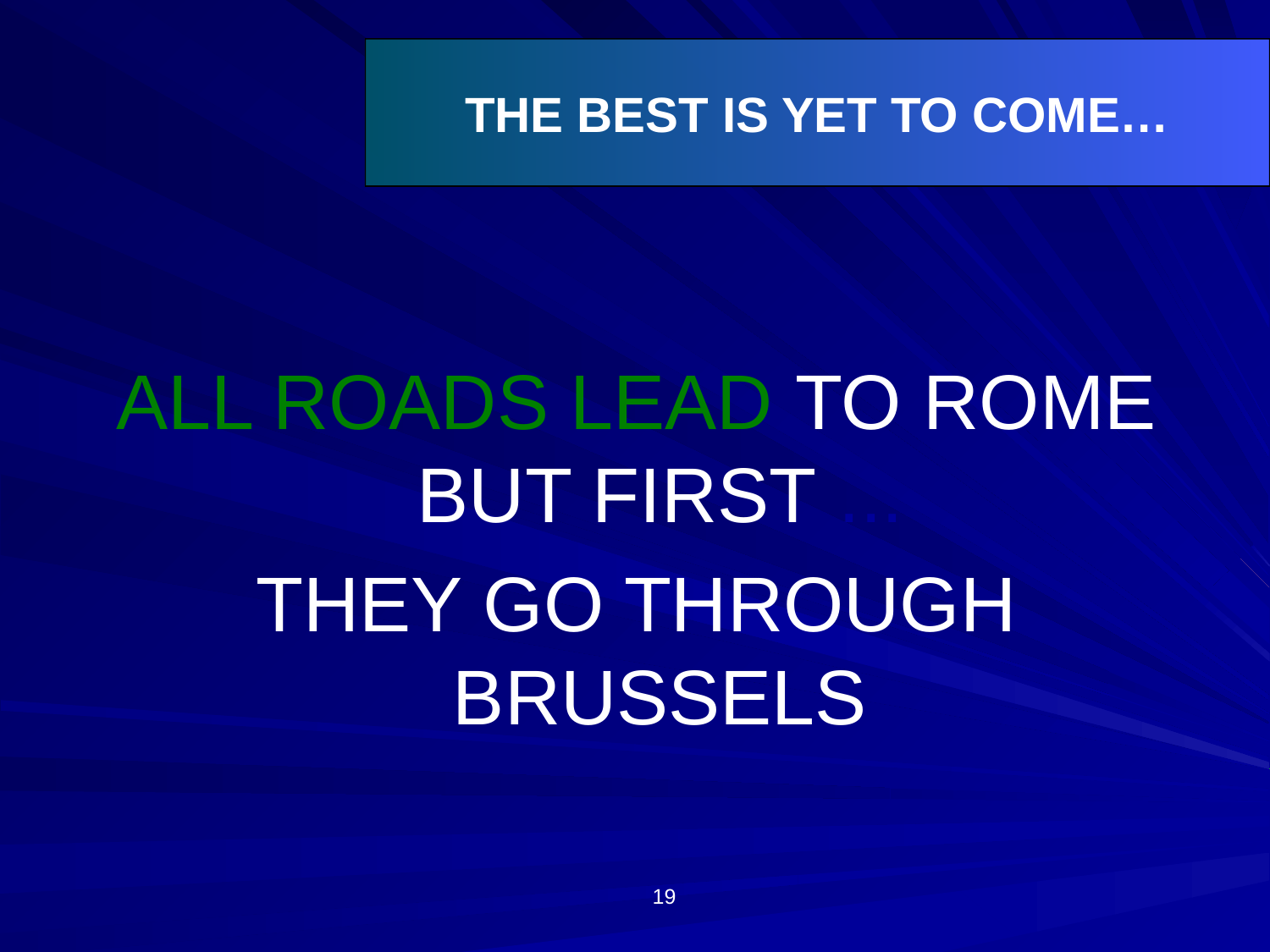

# THE BEST IS YET TO COME…
ALL ROADS LEAD TO ROME BUT FIRST ...
THEY GO THROUGH BRUSSELS
19